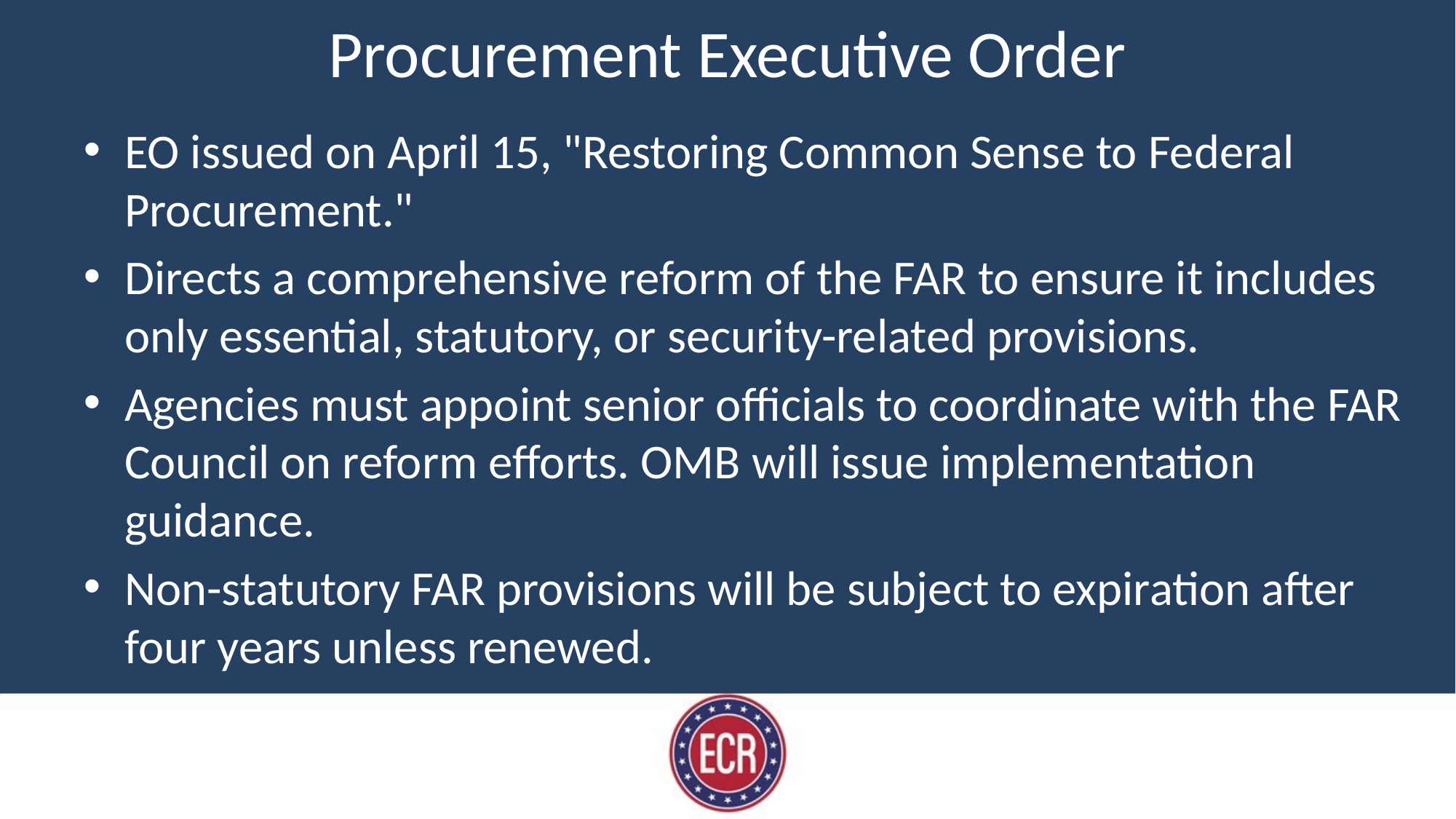

# Procurement Executive Order
EO issued on April 15, "Restoring Common Sense to Federal Procurement."
Directs a comprehensive reform of the FAR to ensure it includes only essential, statutory, or security-related provisions.
Agencies must appoint senior officials to coordinate with the FAR Council on reform efforts. OMB will issue implementation guidance.
Non-statutory FAR provisions will be subject to expiration after four years unless renewed.